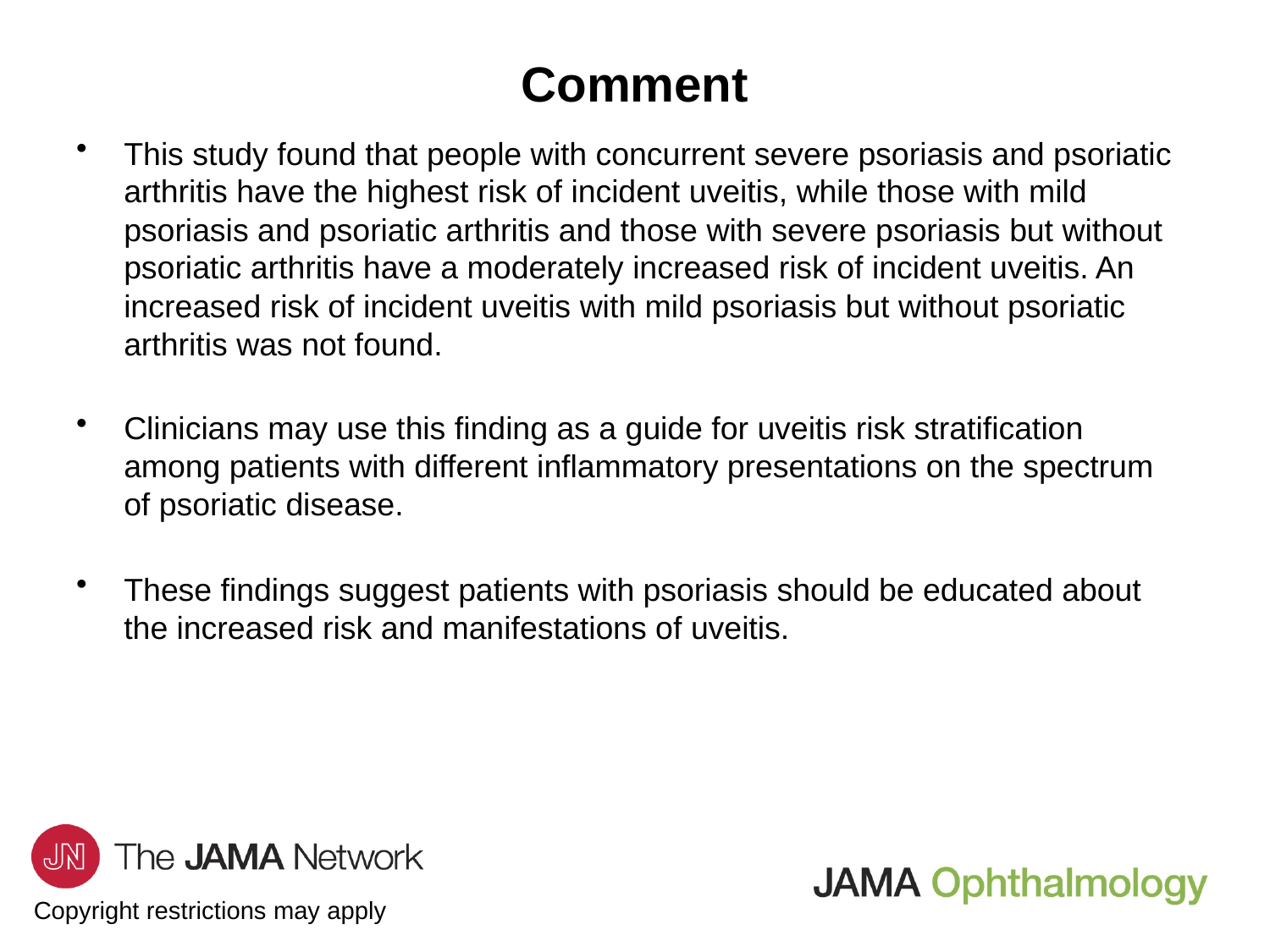

# Comment
This study found that people with concurrent severe psoriasis and psoriatic arthritis have the highest risk of incident uveitis, while those with mild psoriasis and psoriatic arthritis and those with severe psoriasis but without psoriatic arthritis have a moderately increased risk of incident uveitis. An increased risk of incident uveitis with mild psoriasis but without psoriatic arthritis was not found.

Clinicians may use this finding as a guide for uveitis risk stratification among patients with different inflammatory presentations on the spectrum of psoriatic disease.

These findings suggest patients with psoriasis should be educated about the increased risk and manifestations of uveitis.